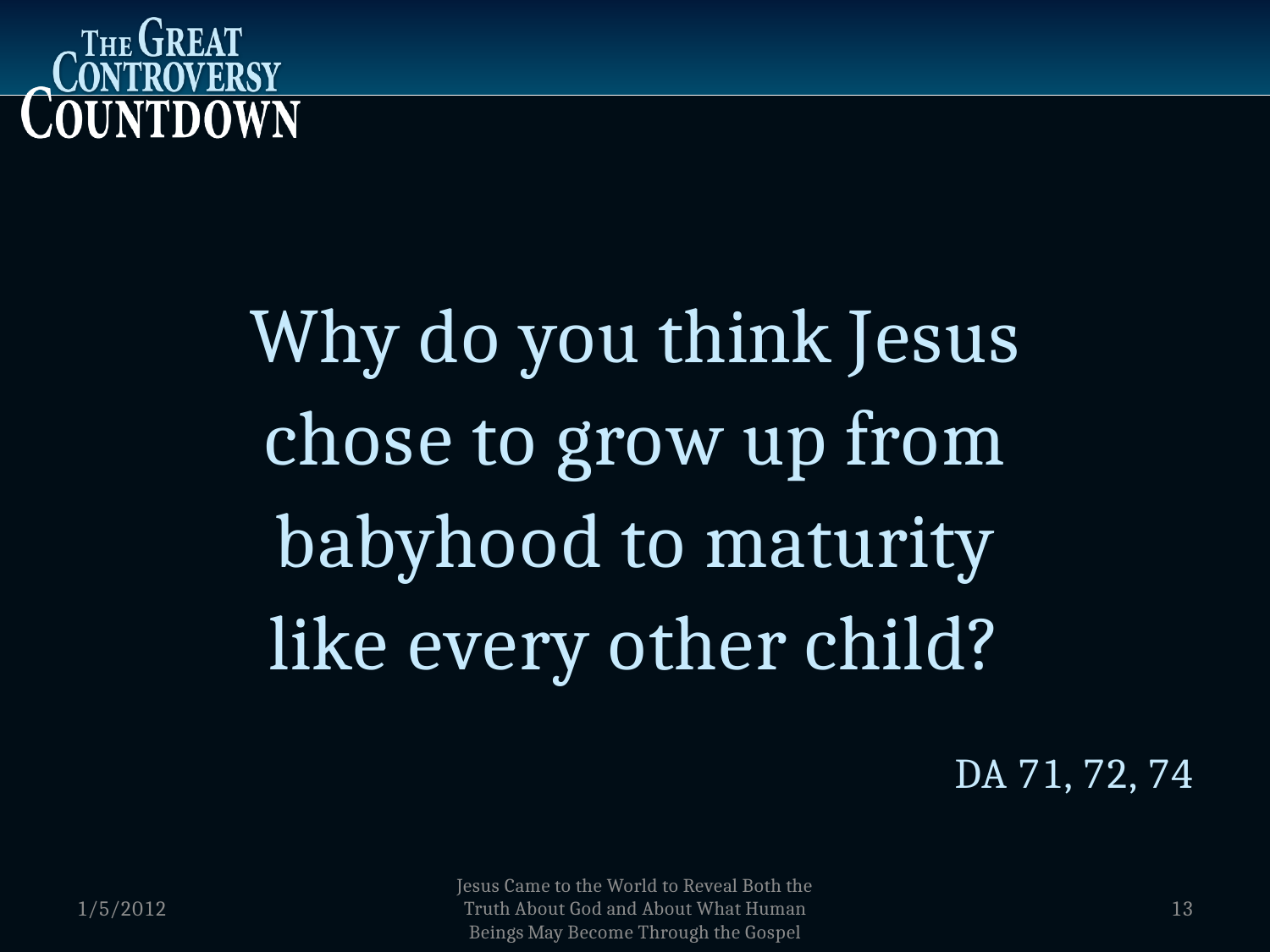

Why do you think Jesus
chose to grow up from
babyhood to maturity
like every other child?

DA 71, 72, 74
1/5/2012
Jesus Came to the World to Reveal Both the Truth About God and About What Human Beings May Become Through the Gospel
13